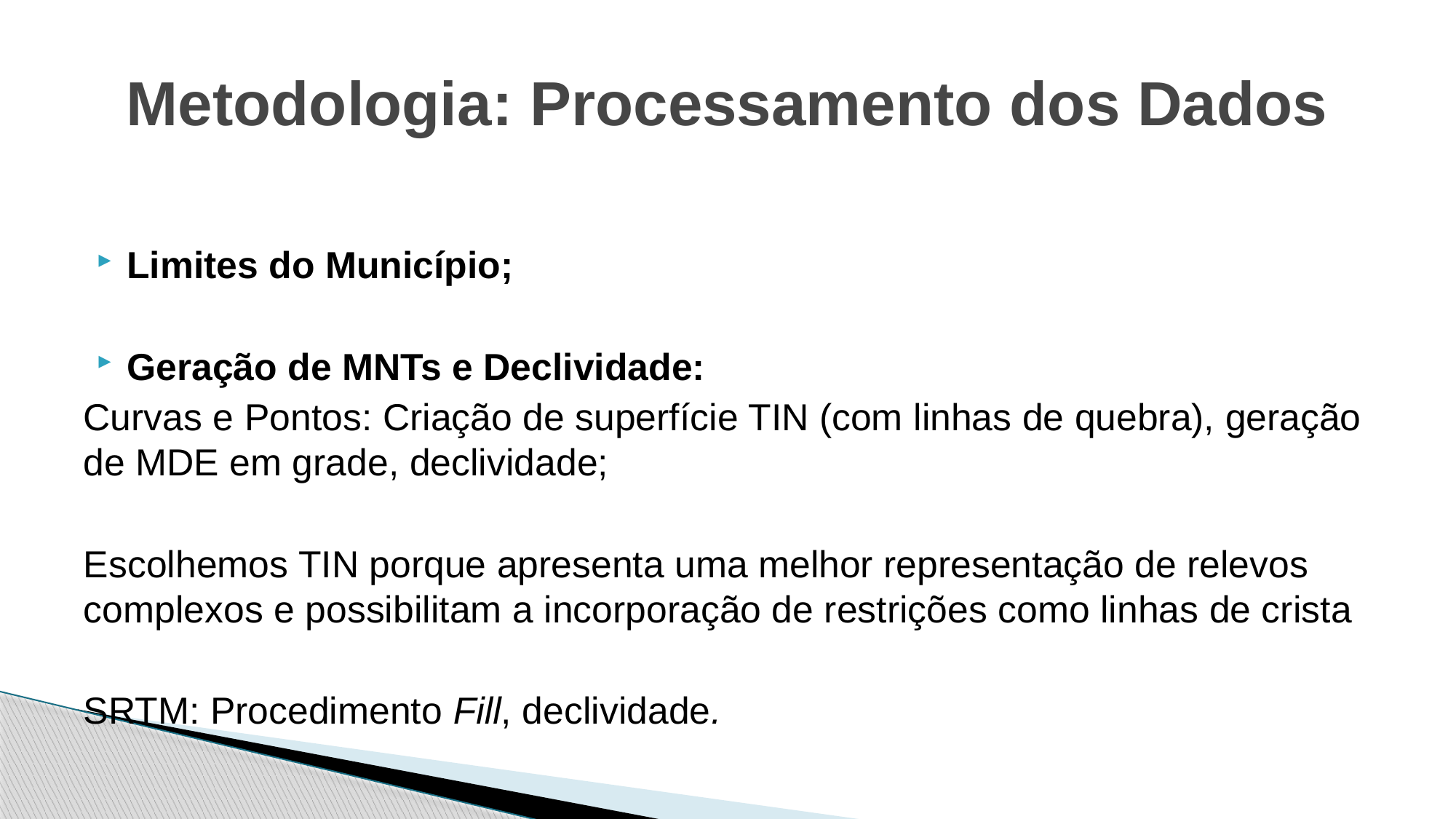

# Metodologia: Processamento dos Dados
Limites do Município;

Geração de MNTs e Declividade:
Curvas e Pontos: Criação de superfície TIN (com linhas de quebra), geração de MDE em grade, declividade;

Escolhemos TIN porque apresenta uma melhor representação de relevos complexos e possibilitam a incorporação de restrições como linhas de crista

SRTM: Procedimento Fill, declividade.